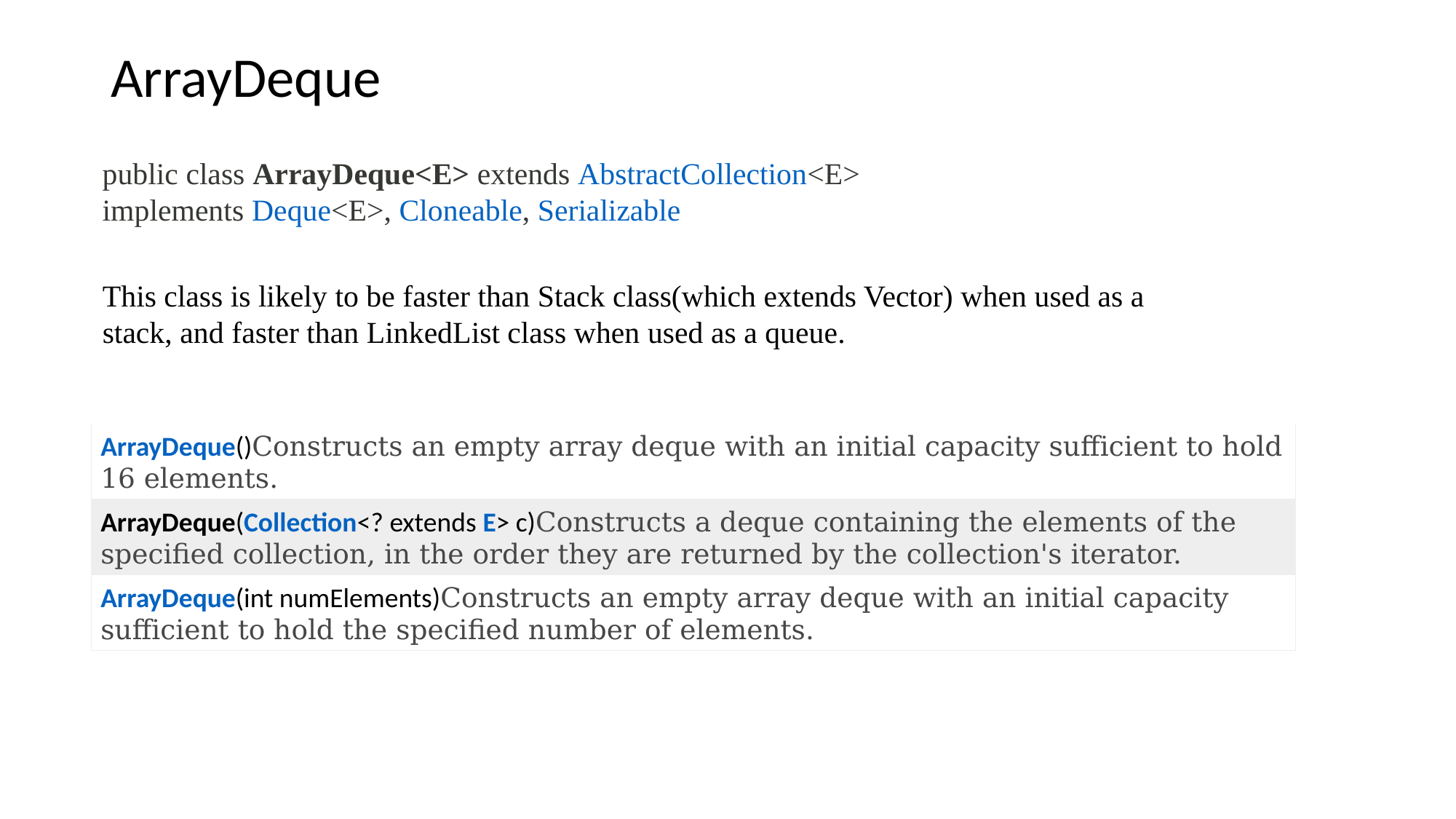

# ArrayDeque
public class ArrayDeque<E> extends AbstractCollection<E>
implements Deque<E>, Cloneable, Serializable
This class is likely to be faster than Stack class(which extends Vector) when used as a stack, and faster than LinkedList class when used as a queue.
| ArrayDeque()Constructs an empty array deque with an initial capacity sufficient to hold 16 elements. |
| --- |
| ArrayDeque(Collection<? extends E> c)Constructs a deque containing the elements of the specified collection, in the order they are returned by the collection's iterator. |
| ArrayDeque(int numElements)Constructs an empty array deque with an initial capacity sufficient to hold the specified number of elements. |